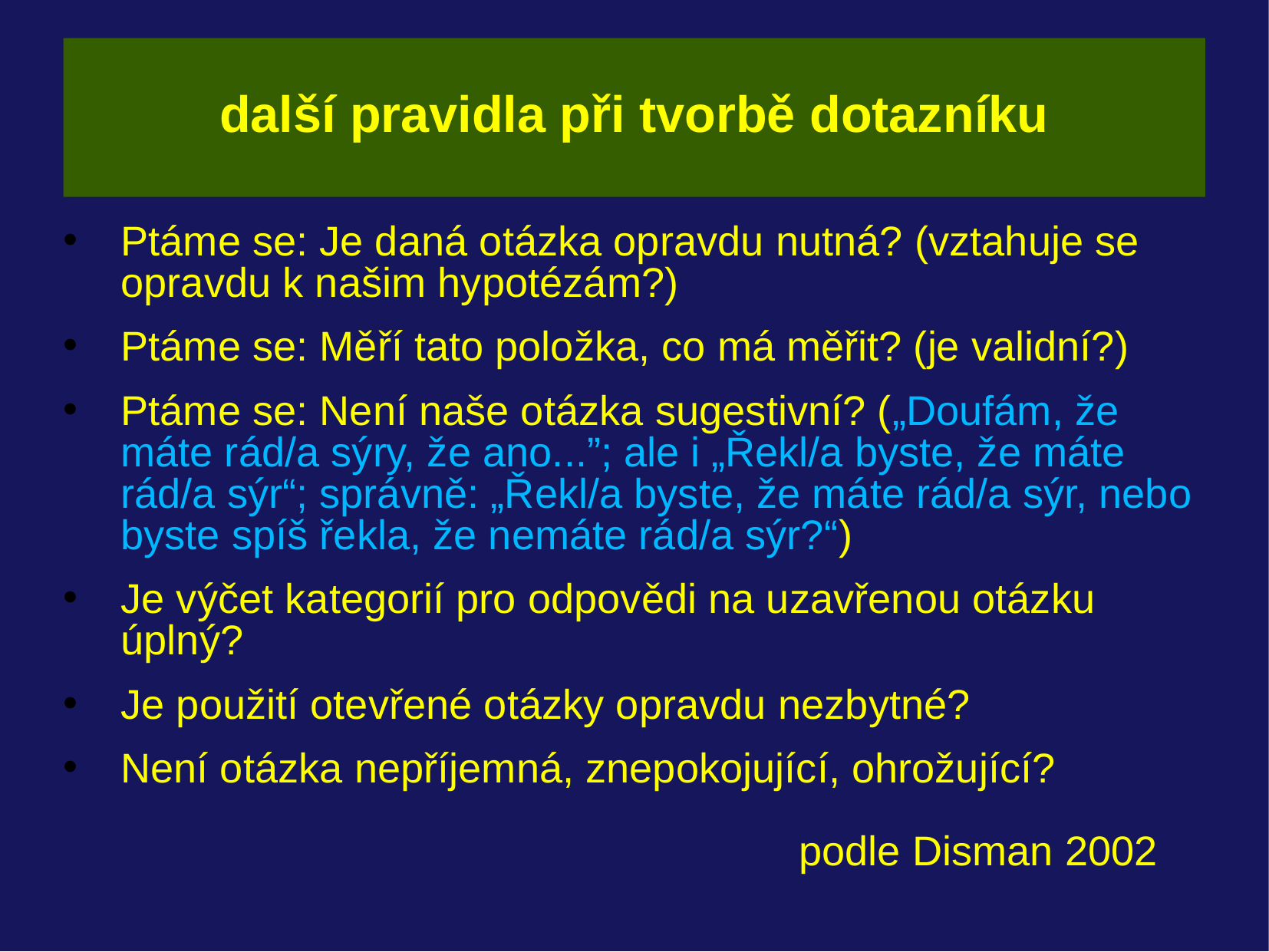

# další pravidla při tvorbě dotazníku
Ptáme se: Je daná otázka opravdu nutná? (vztahuje se opravdu k našim hypotézám?)
Ptáme se: Měří tato položka, co má měřit? (je validní?)
Ptáme se: Není naše otázka sugestivní? („Doufám, že máte rád/a sýry, že ano...”; ale i „Řekl/a byste, že máte rád/a sýr“; správně: „Řekl/a byste, že máte rád/a sýr, nebo byste spíš řekla, že nemáte rád/a sýr?“)
Je výčet kategorií pro odpovědi na uzavřenou otázku úplný?
Je použití otevřené otázky opravdu nezbytné?
Není otázka nepříjemná, znepokojující, ohrožující?																																		podle Disman 2002